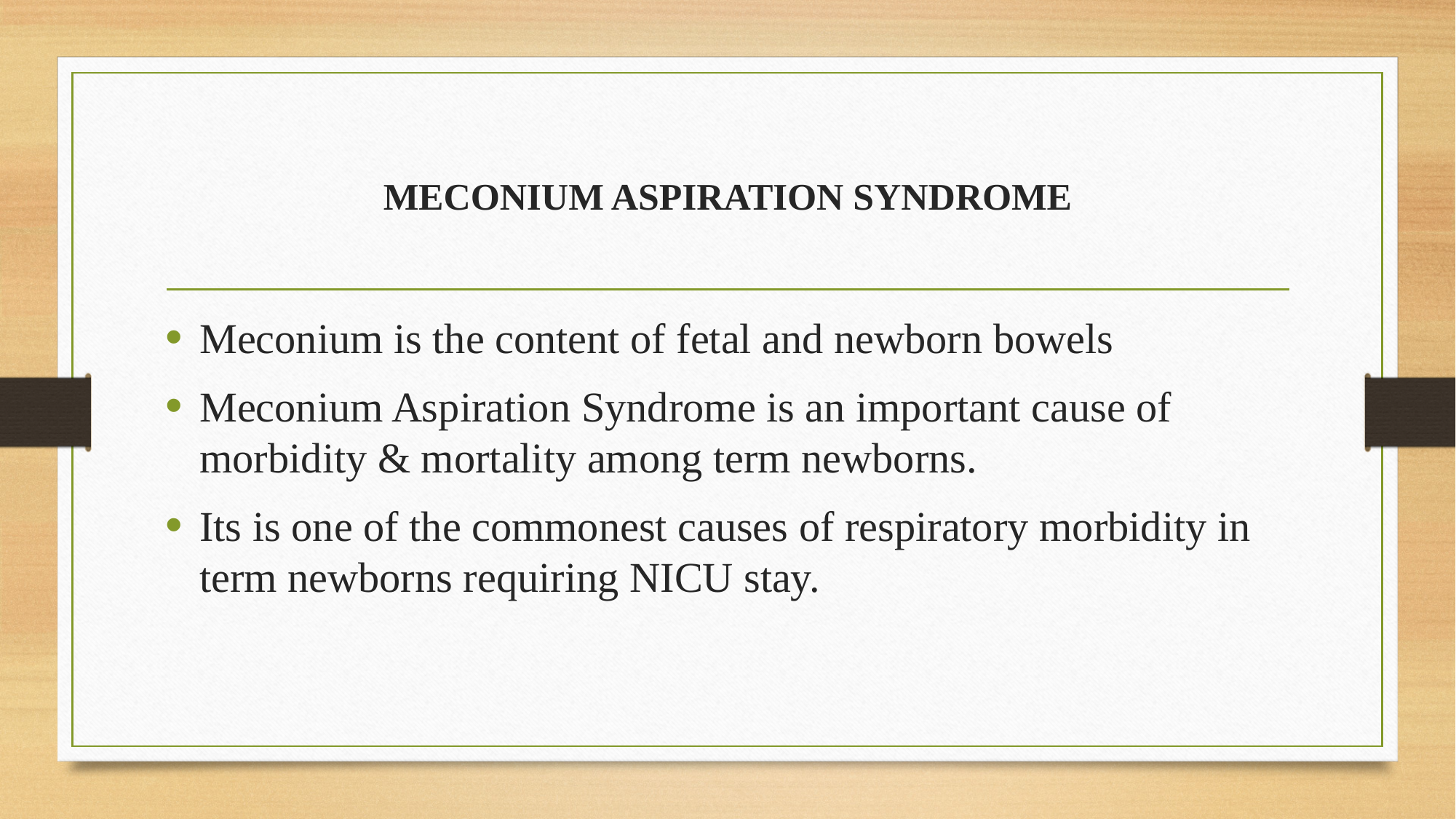

# MECONIUM ASPIRATION SYNDROME
Meconium is the content of fetal and newborn bowels
Meconium Aspiration Syndrome is an important cause of morbidity & mortality among term newborns.
Its is one of the commonest causes of respiratory morbidity in term newborns requiring NICU stay.